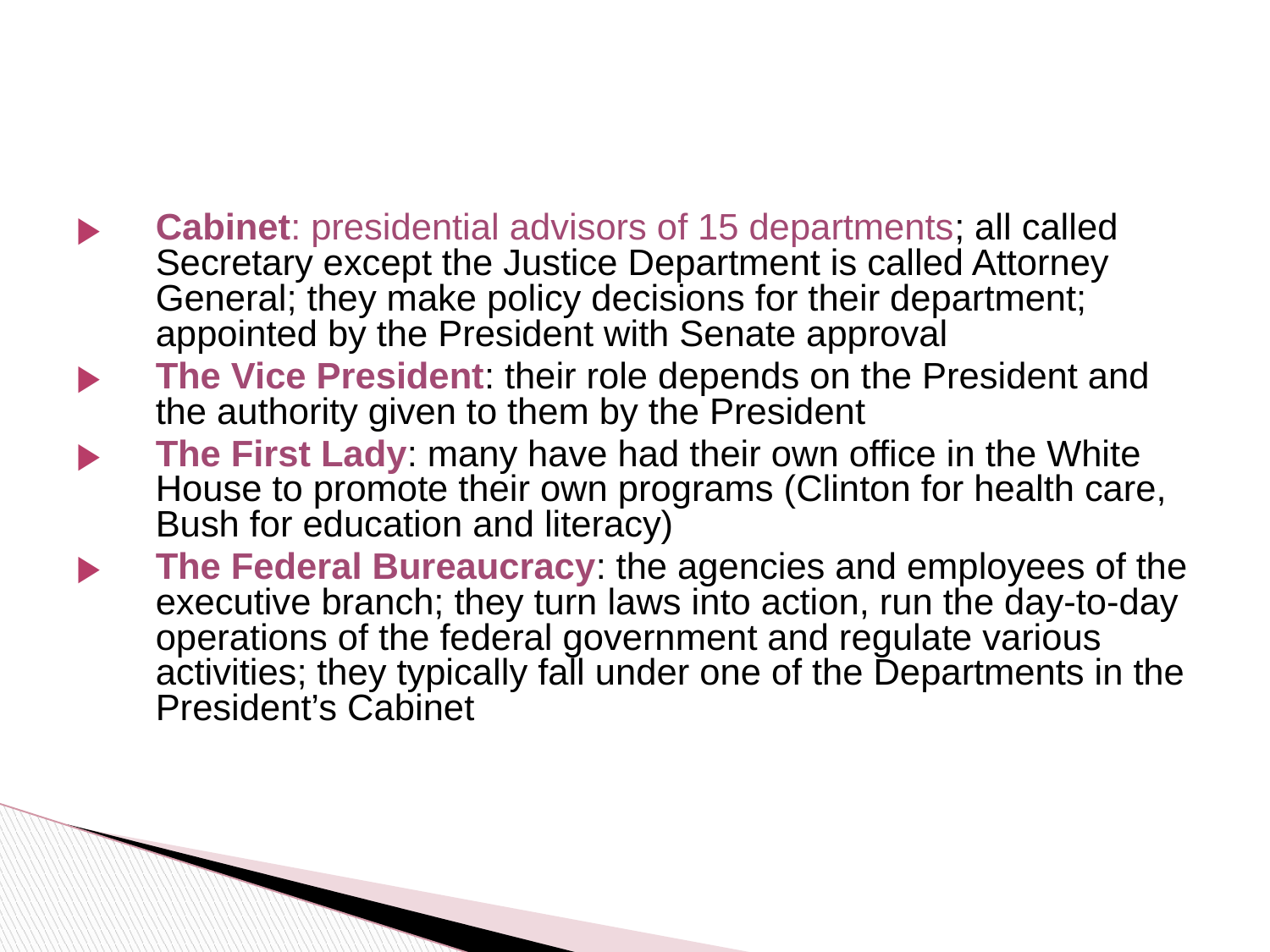

#
Cabinet: presidential advisors of 15 departments; all called Secretary except the Justice Department is called Attorney General; they make policy decisions for their department; appointed by the President with Senate approval
The Vice President: their role depends on the President and the authority given to them by the President
The First Lady: many have had their own office in the White House to promote their own programs (Clinton for health care, Bush for education and literacy)
The Federal Bureaucracy: the agencies and employees of the executive branch; they turn laws into action, run the day-to-day operations of the federal government and regulate various activities; they typically fall under one of the Departments in the President’s Cabinet